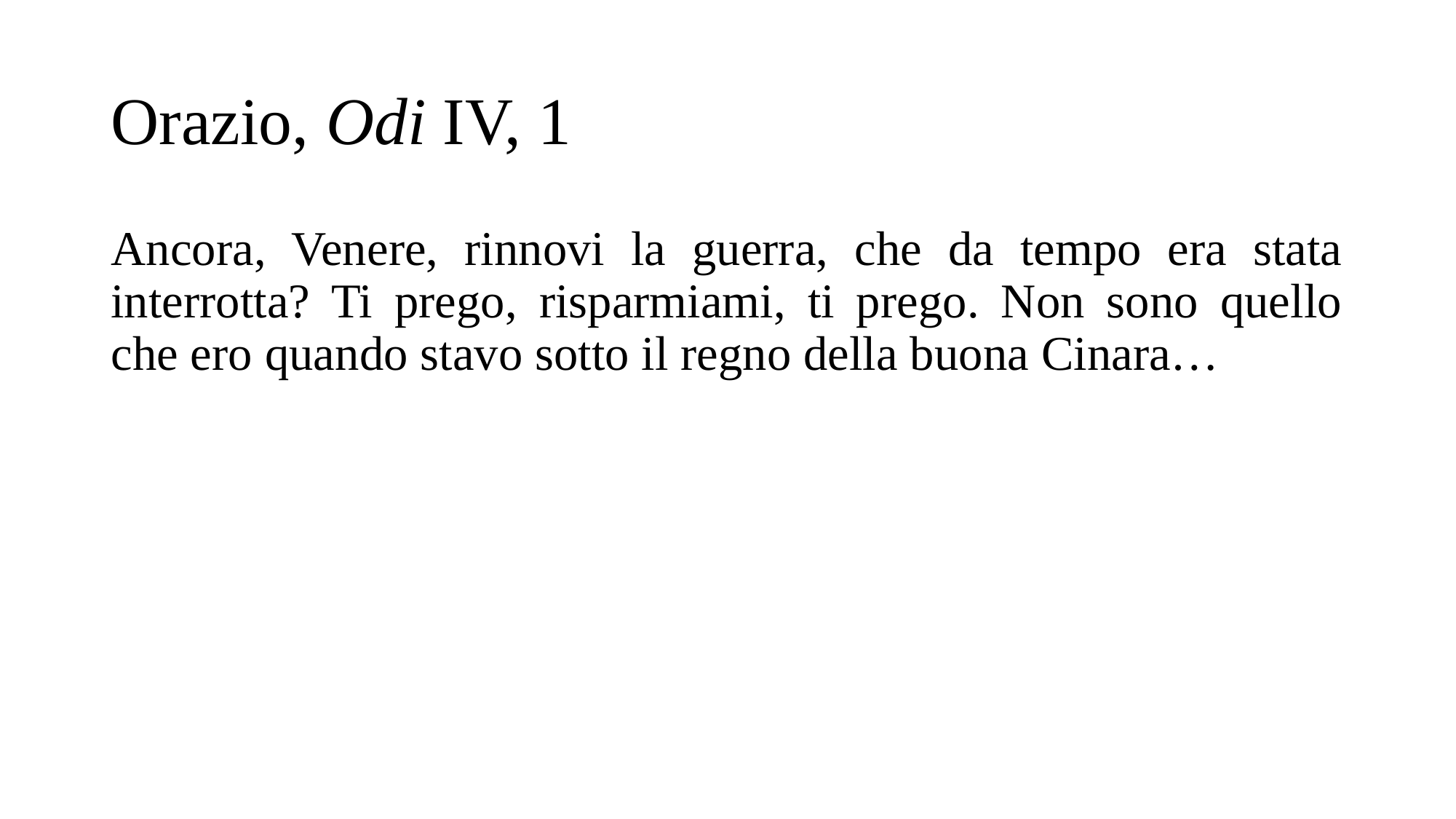

# Orazio, Odi IV, 1
Ancora, Venere, rinnovi la guerra, che da tempo era stata interrotta? Ti prego, risparmiami, ti prego. Non sono quello che ero quando stavo sotto il regno della buona Cinara…